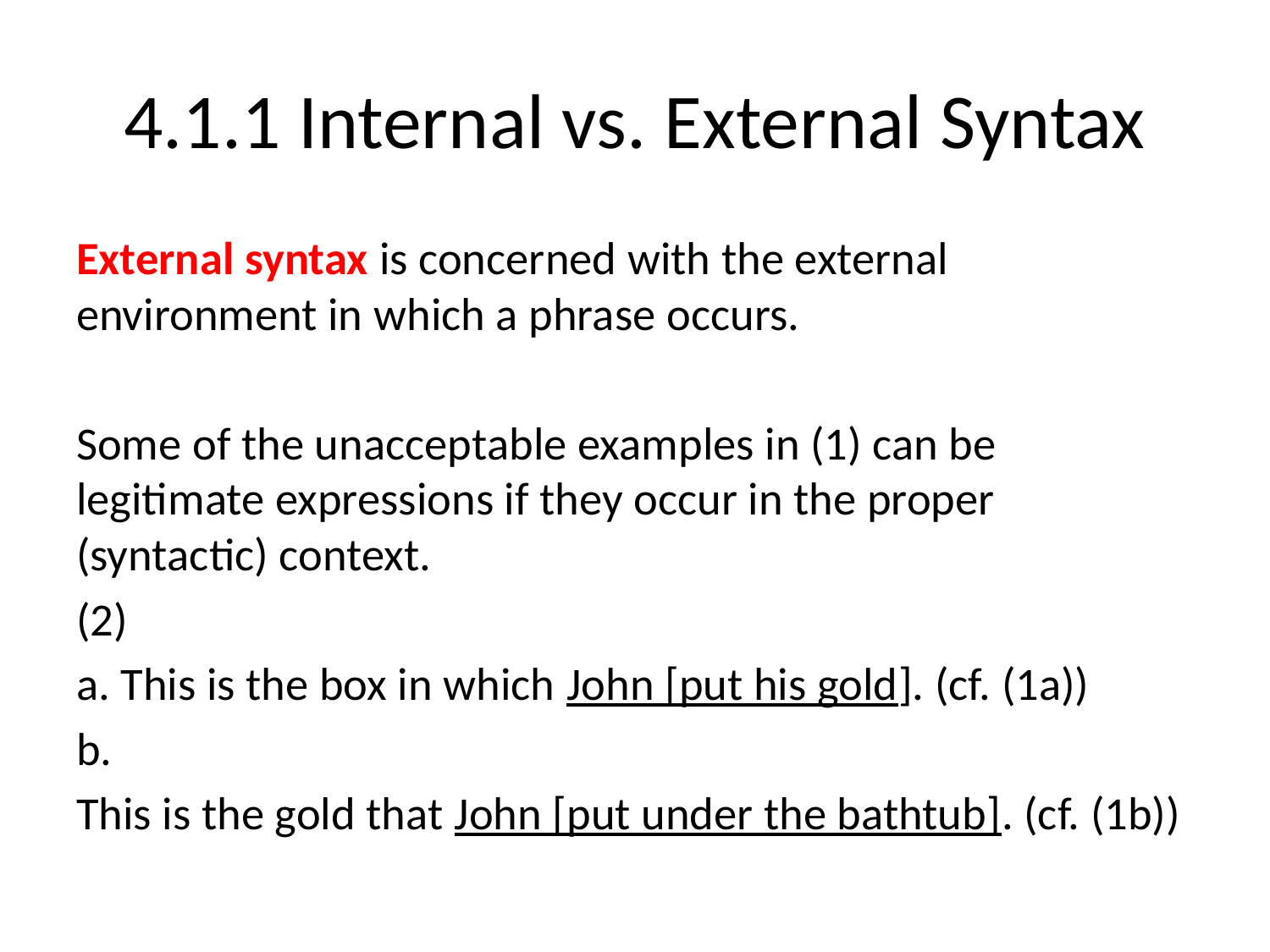

# 4.1.1 Internal vs. External Syntax
External syntax is concerned with the external environment in which a phrase occurs.

Some of the unacceptable examples in (1) can be legitimate expressions if they occur in the proper (syntactic) context.
(2)
a. This is the box in which John [put his gold]. (cf. (1a))
b.
This is the gold that John [put under the bathtub]. (cf. (1b))